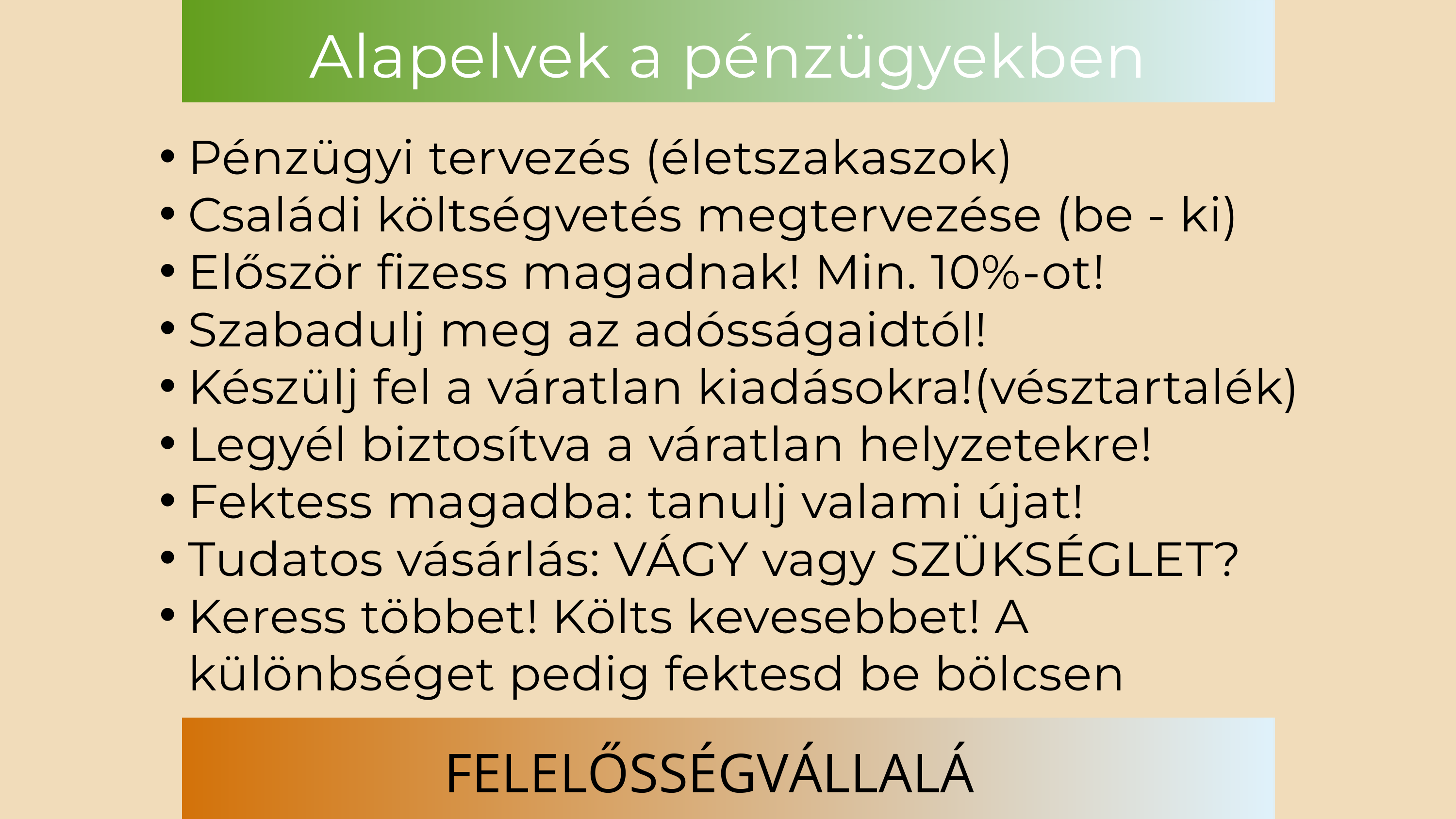

Alapelvek a pénzügyekben
Pénzügyi tervezés (életszakaszok)
Családi költségvetés megtervezése (be - ki)
Először fizess magadnak! Min. 10%-ot!
Szabadulj meg az adósságaidtól!
Készülj fel a váratlan kiadásokra!(vésztartalék)
Legyél biztosítva a váratlan helyzetekre!
Fektess magadba: tanulj valami újat!
Tudatos vásárlás: VÁGY vagy SZÜKSÉGLET?
Keress többet! Költs kevesebbet! A különbséget pedig fektesd be bölcsen

FELELŐSSÉGVÁLLALÁS